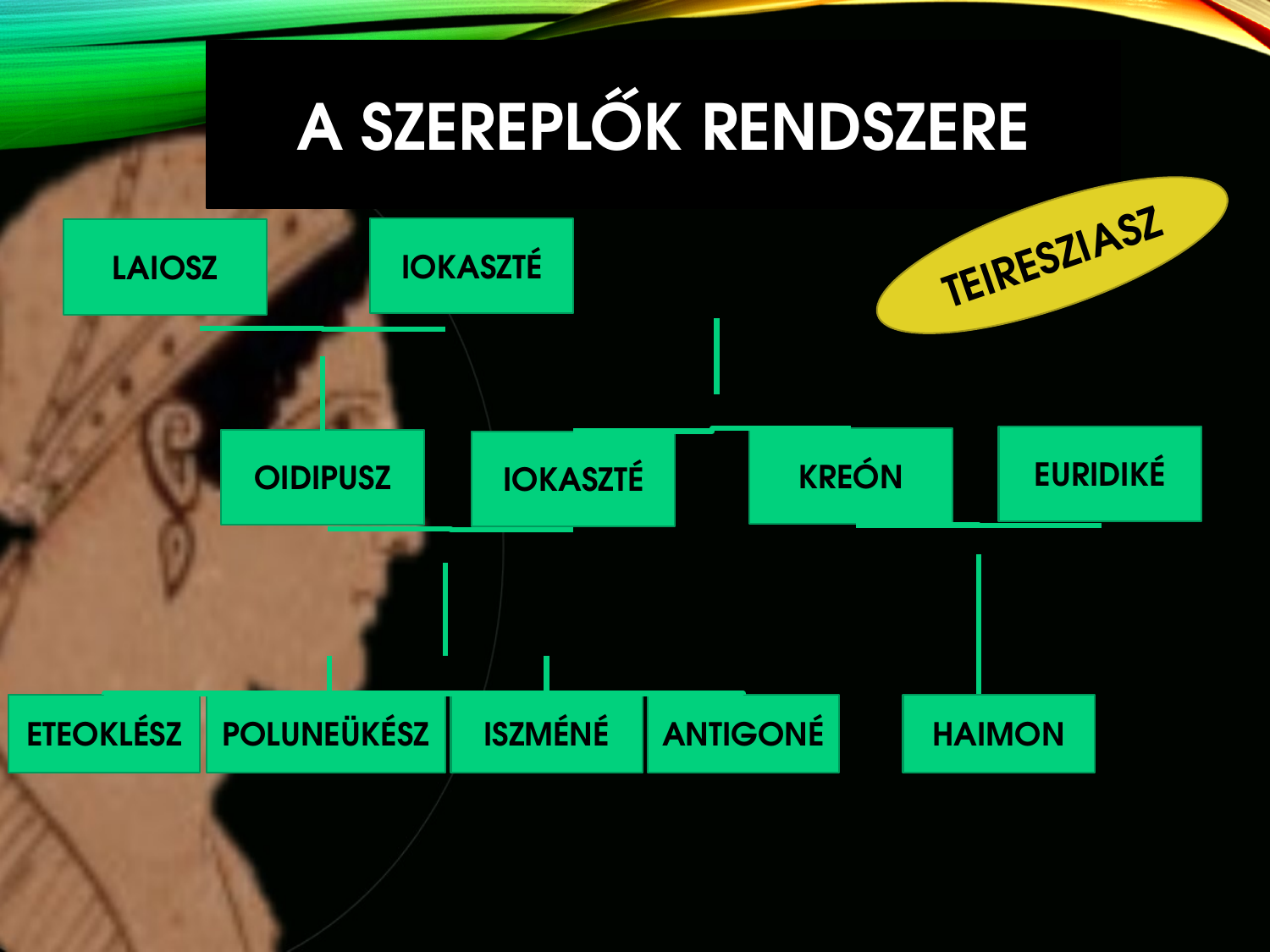

A SZEREPLŐK RENDSZERE
TEIRESZIASZ
IOKASZTÉ
LAIOSZ
EURIDIKÉ
KREÓN
OIDIPUSZ
IOKASZTÉ
HAIMON
ANTIGONÉ
ETEOKLÉSZ
POLUNEÜKÉSZ
ISZMÉNÉ